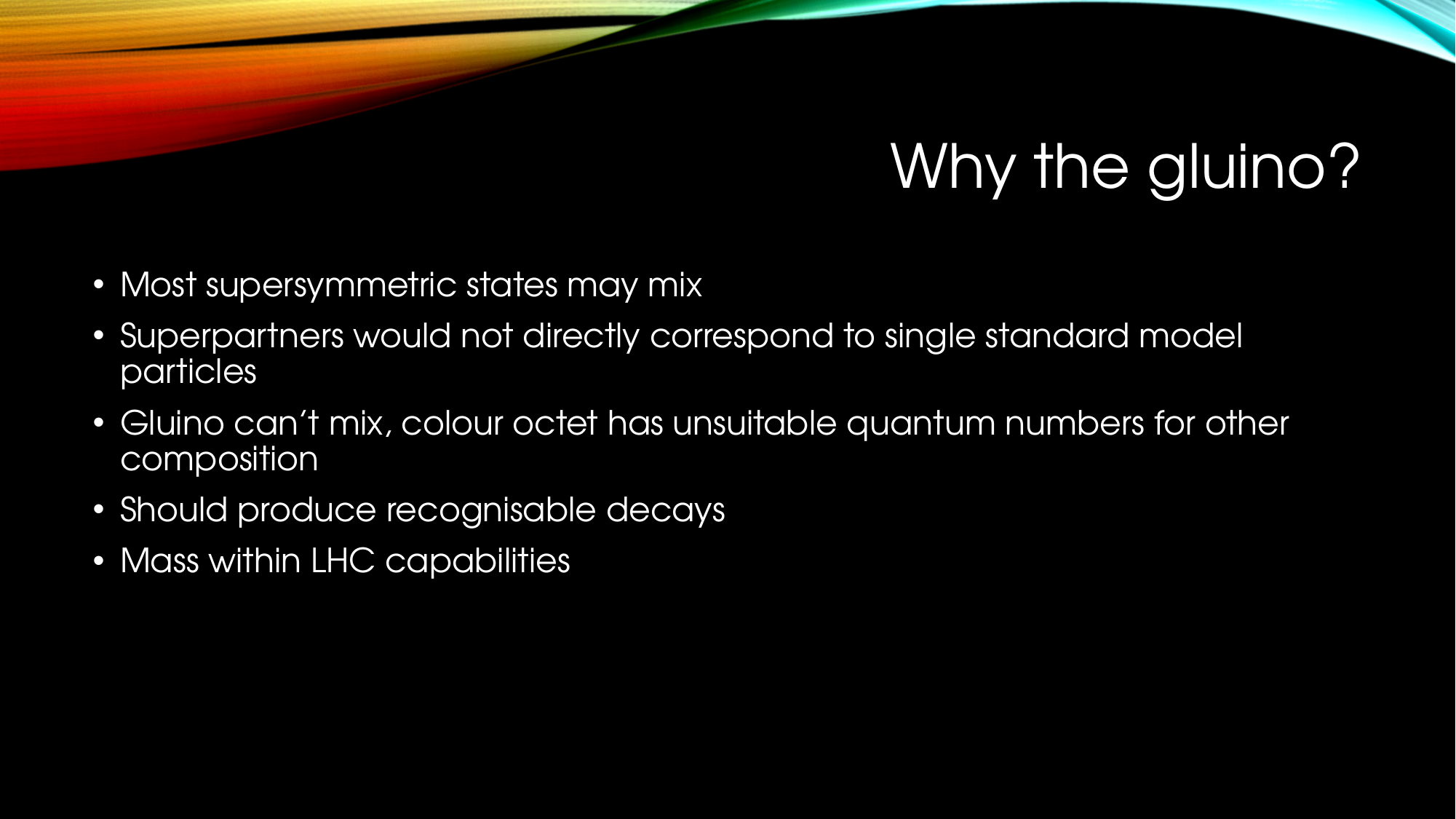

# Why the gluino?
Most supersymmetric states may mix
Superpartners would not directly correspond to single standard model particles
Gluino can’t mix, colour octet has unsuitable quantum numbers for other composition
Should produce recognisable decays
Mass within LHC capabilities